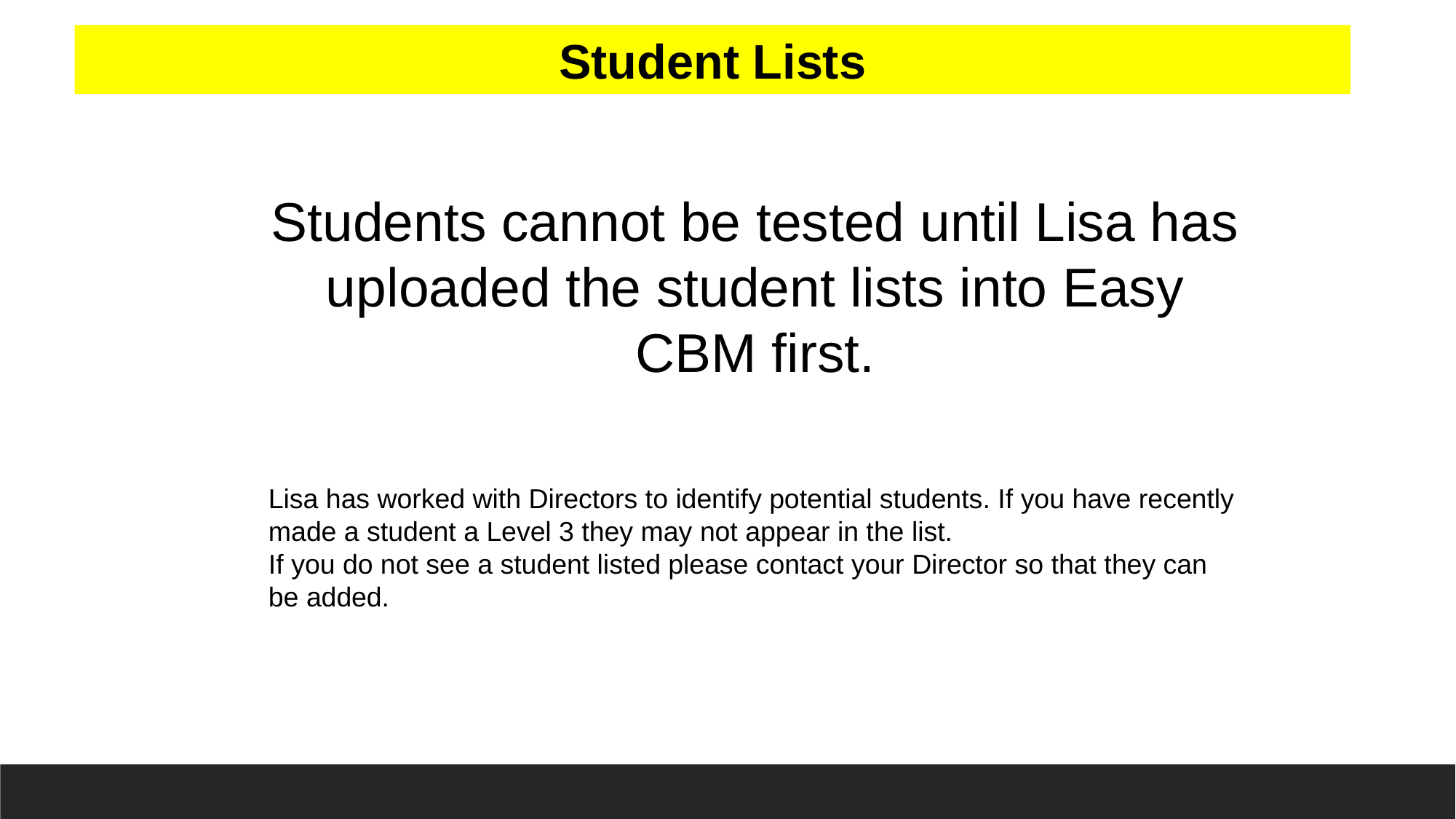

Student Lists
Students cannot be tested until Lisa has uploaded the student lists into Easy CBM first.

Lisa has worked with Directors to identify potential students. If you have recently made a student a Level 3 they may not appear in the list.
If you do not see a student listed please contact your Director so that they can be added.